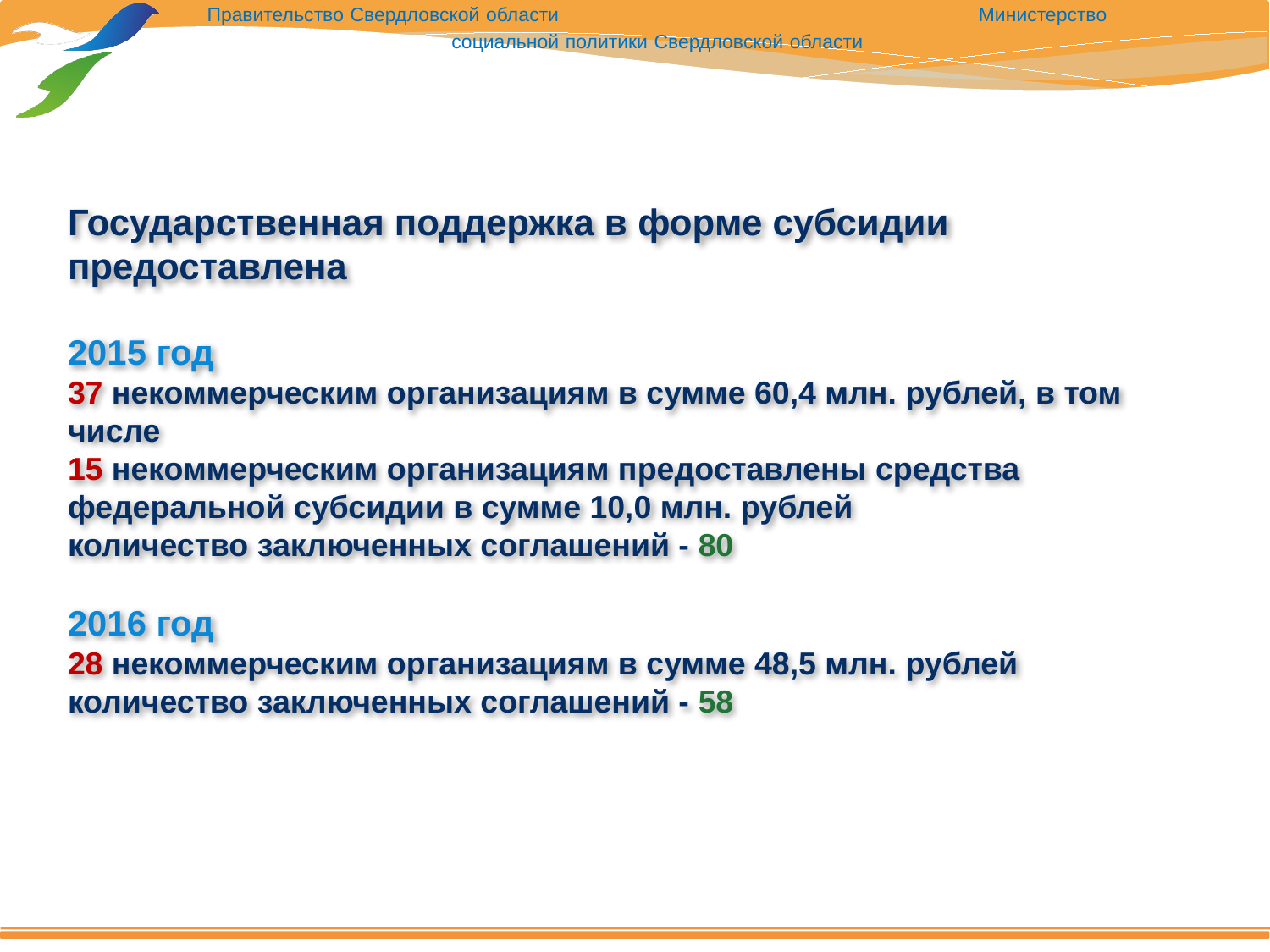

# Государственная поддержка в форме субсидии предоставлена 2015 год 37 некоммерческим организациям в сумме 60,4 млн. рублей, в том числе 15 некоммерческим организациям предоставлены средства федеральной субсидии в сумме 10,0 млн. рублей количество заключенных соглашений - 80 2016 год 28 некоммерческим организациям в сумме 48,5 млн. рублей количество заключенных соглашений - 58